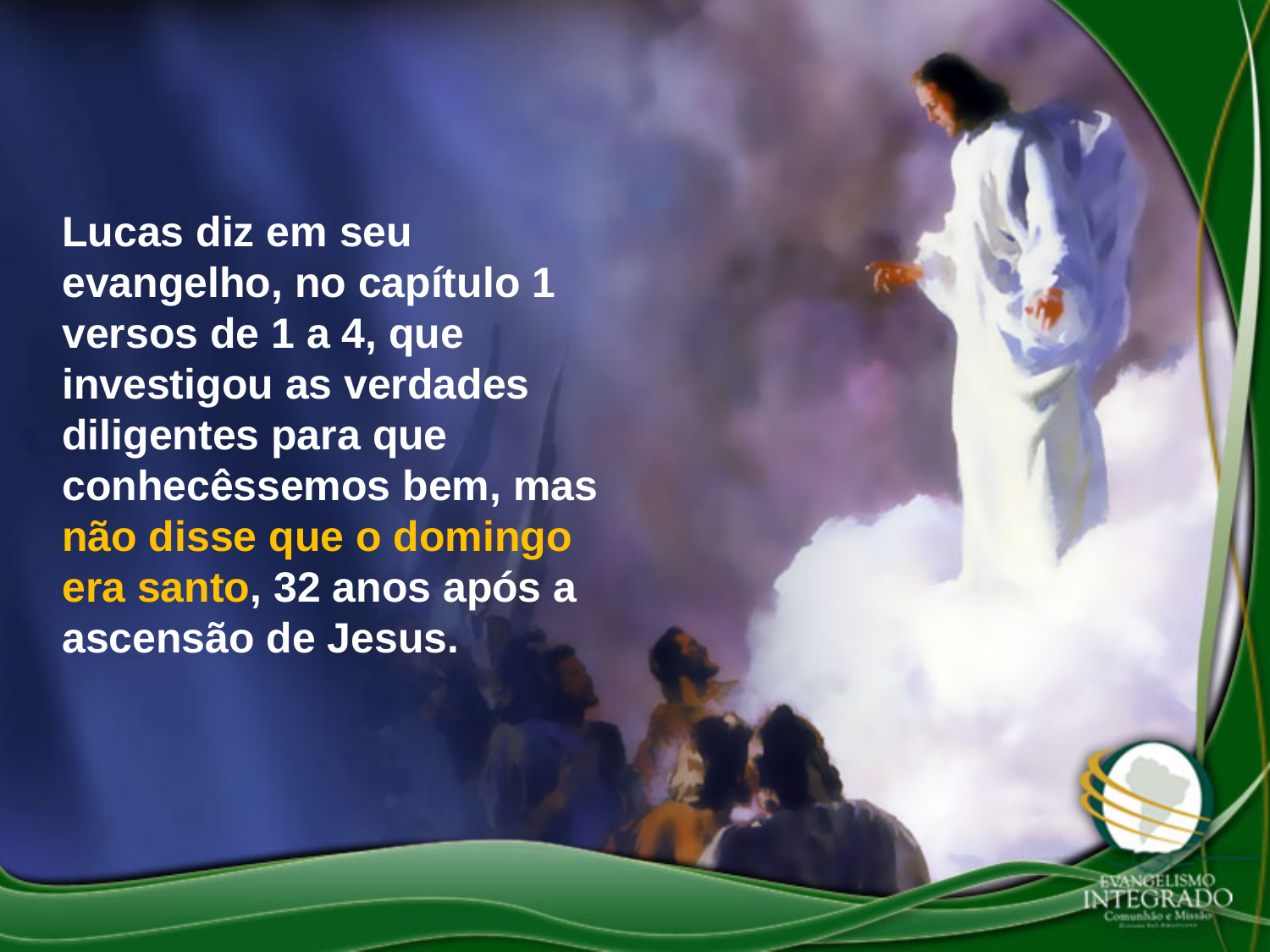

Lucas diz em seu evangelho, no capítulo 1 versos de 1 a 4, que investigou as verdades diligentes para que conhecêssemos bem, mas não disse que o domingo era santo, 32 anos após a ascensão de Jesus.